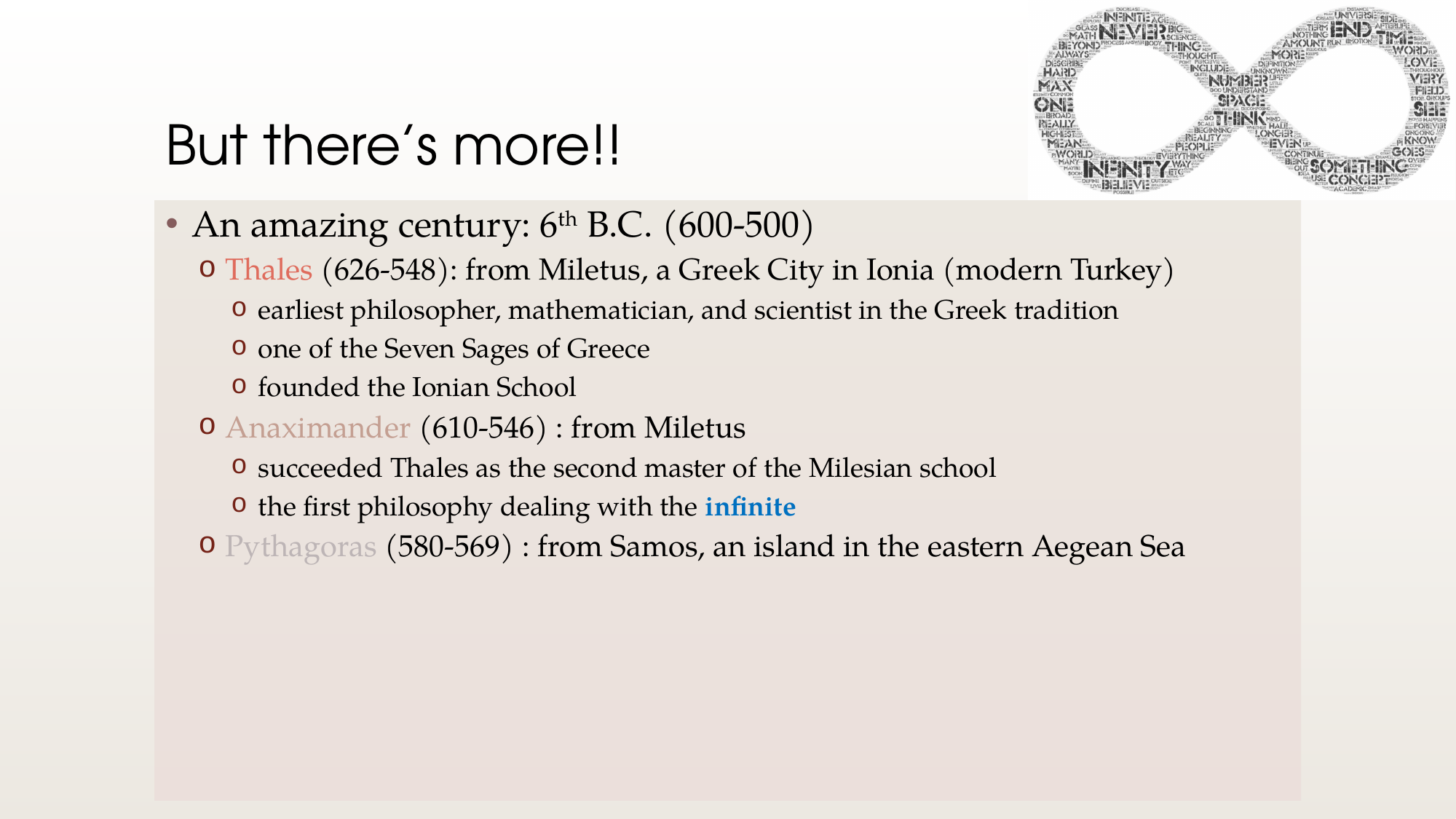

# But there’s more!!
An amazing century: 6th B.C. (600-500)
Thales (626-548): from Miletus, a Greek City in Ionia (modern Turkey)
earliest philosopher, mathematician, and scientist in the Greek tradition
one of the Seven Sages of Greece
founded the Ionian School
Anaximander (610-546) : from Miletus
succeeded Thales as the second master of the Milesian school
the first philosophy dealing with the infinite
Pythagoras (580-569) : from Samos, an island in the eastern Aegean Sea